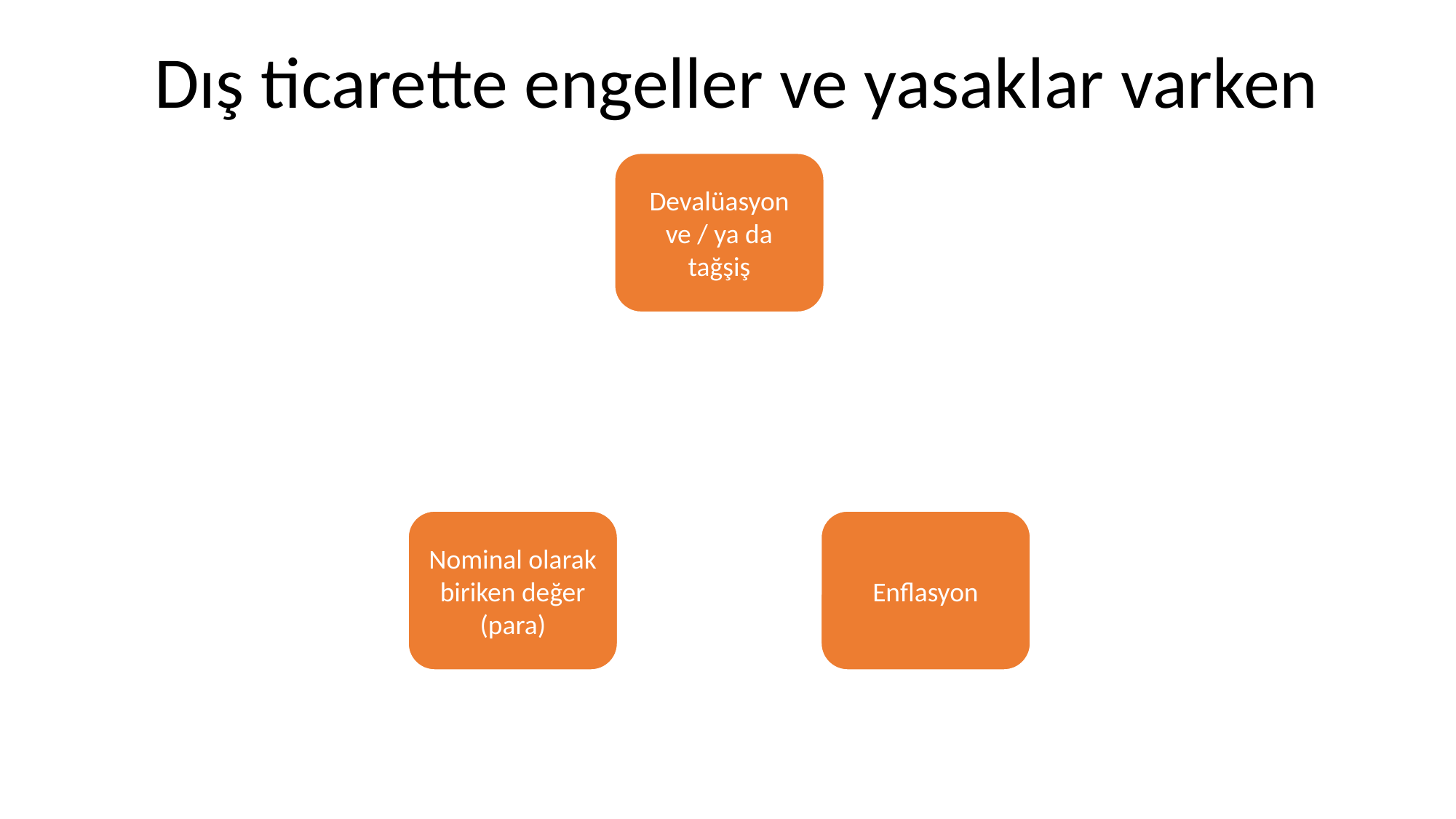

Dış ticarette engeller ve yasaklar varken
Devalüasyon ve / ya da tağşiş
Enflasyon
Nominal olarak biriken değer (para)